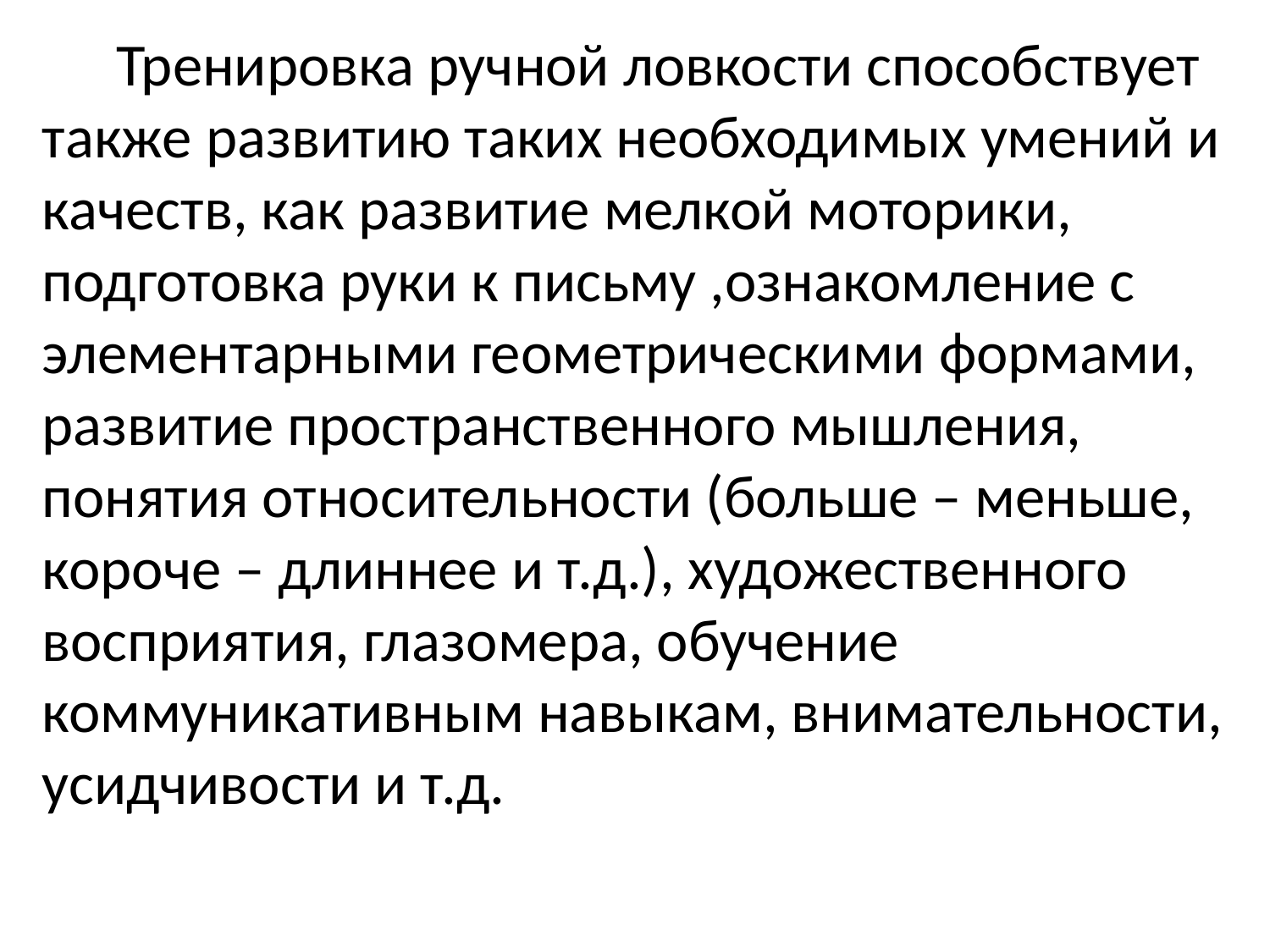

Тренировка ручной ловкости способствует также развитию таких необходимых умений и качеств, как развитие мелкой моторики, подготовка руки к письму ,ознакомление с элементарными геометрическими формами, развитие пространственного мышления, понятия относительности (больше – меньше, короче – длиннее и т.д.), художественного восприятия, глазомера, обучение коммуникативным навыкам, внимательности, усидчивости и т.д.